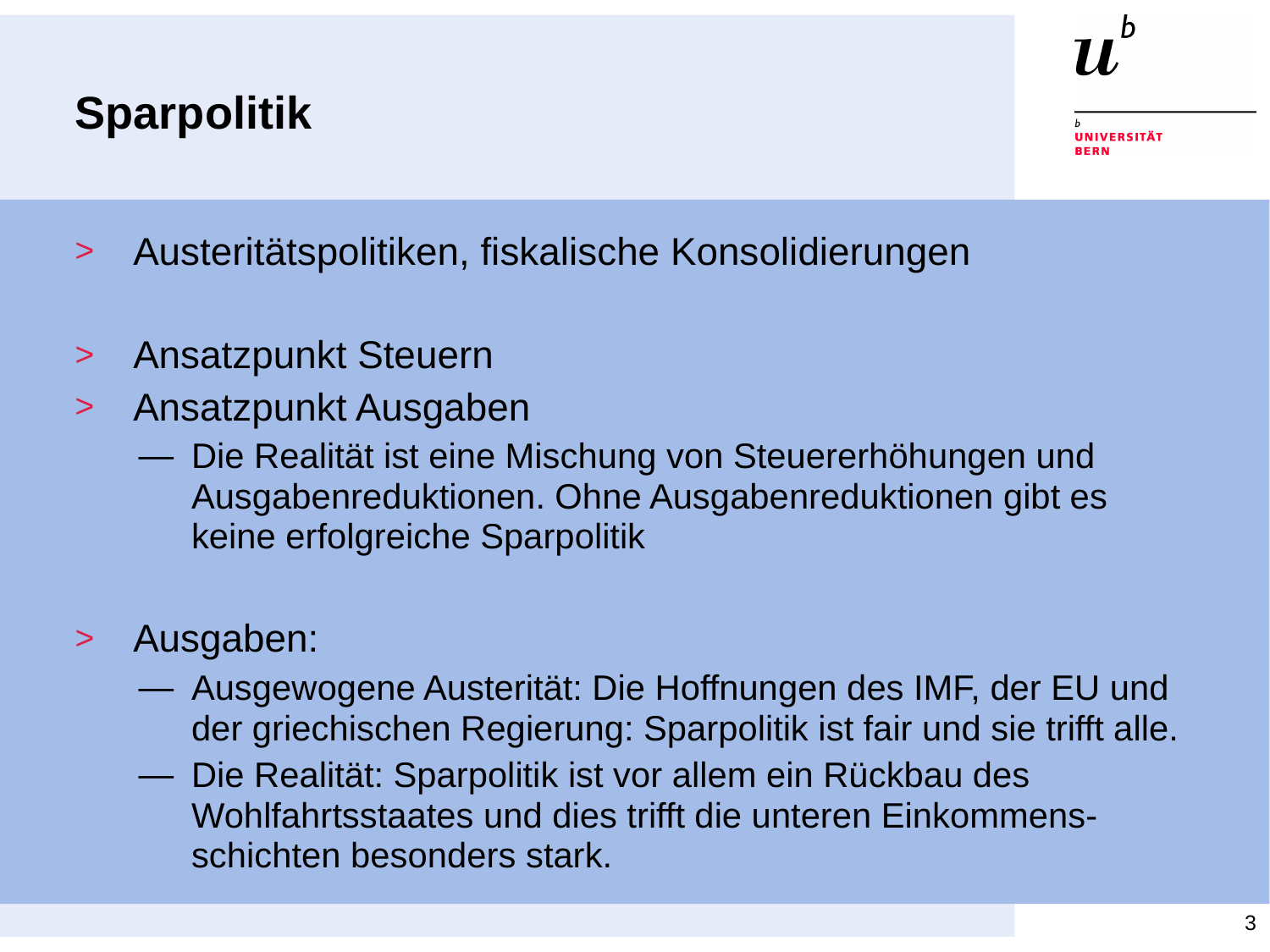

# Sparpolitik
Austeritätspolitiken, fiskalische Konsolidierungen

Ansatzpunkt Steuern
Ansatzpunkt Ausgaben
Die Realität ist eine Mischung von Steuererhöhungen und Ausgabenreduktionen. Ohne Ausgabenreduktionen gibt es keine erfolgreiche Sparpolitik

Ausgaben:
Ausgewogene Austerität: Die Hoffnungen des IMF, der EU und der griechischen Regierung: Sparpolitik ist fair und sie trifft alle.
Die Realität: Sparpolitik ist vor allem ein Rückbau des Wohlfahrtsstaates und dies trifft die unteren Einkommens-schichten besonders stark.
3